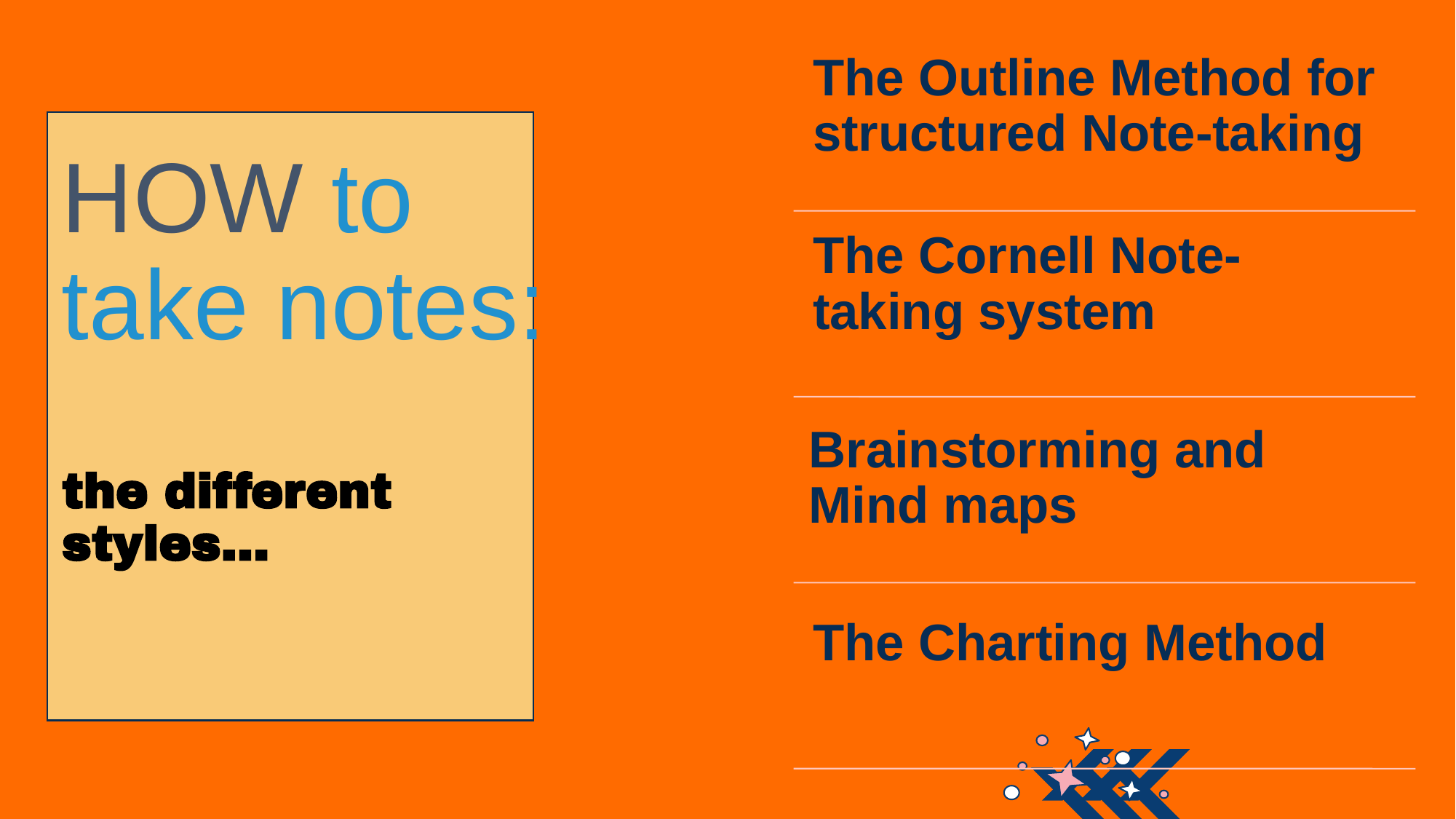

The Cornell Note-taking system
Brainstorming and Mind maps
The Outline Method for structured Note-taking
The Charting Method
# HOW to take notes: the different styles…